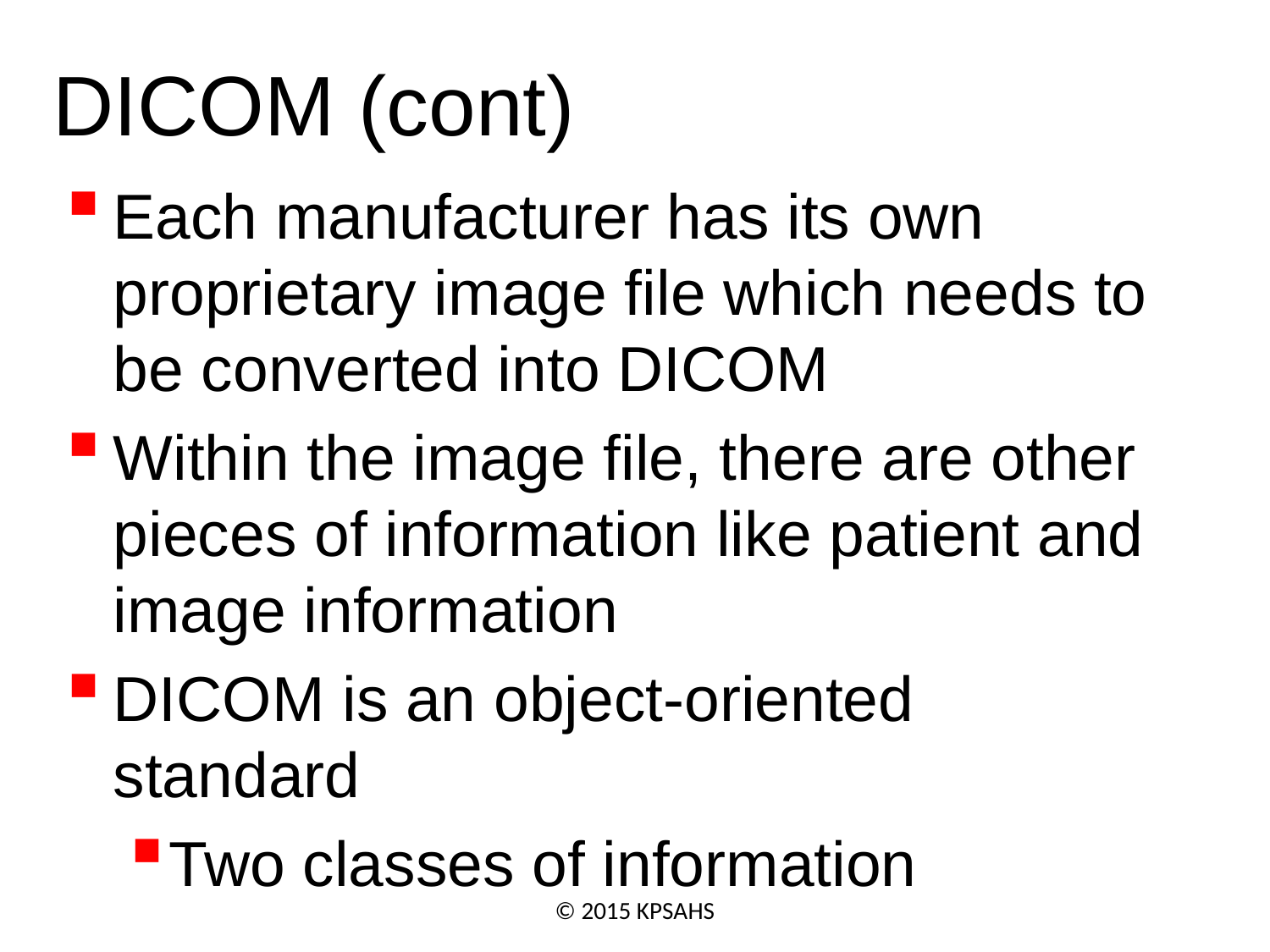

DICOM (cont)
Each manufacturer has its own proprietary image file which needs to be converted into DICOM
Within the image file, there are other pieces of information like patient and image information
DICOM is an object-oriented standard
Two classes of information